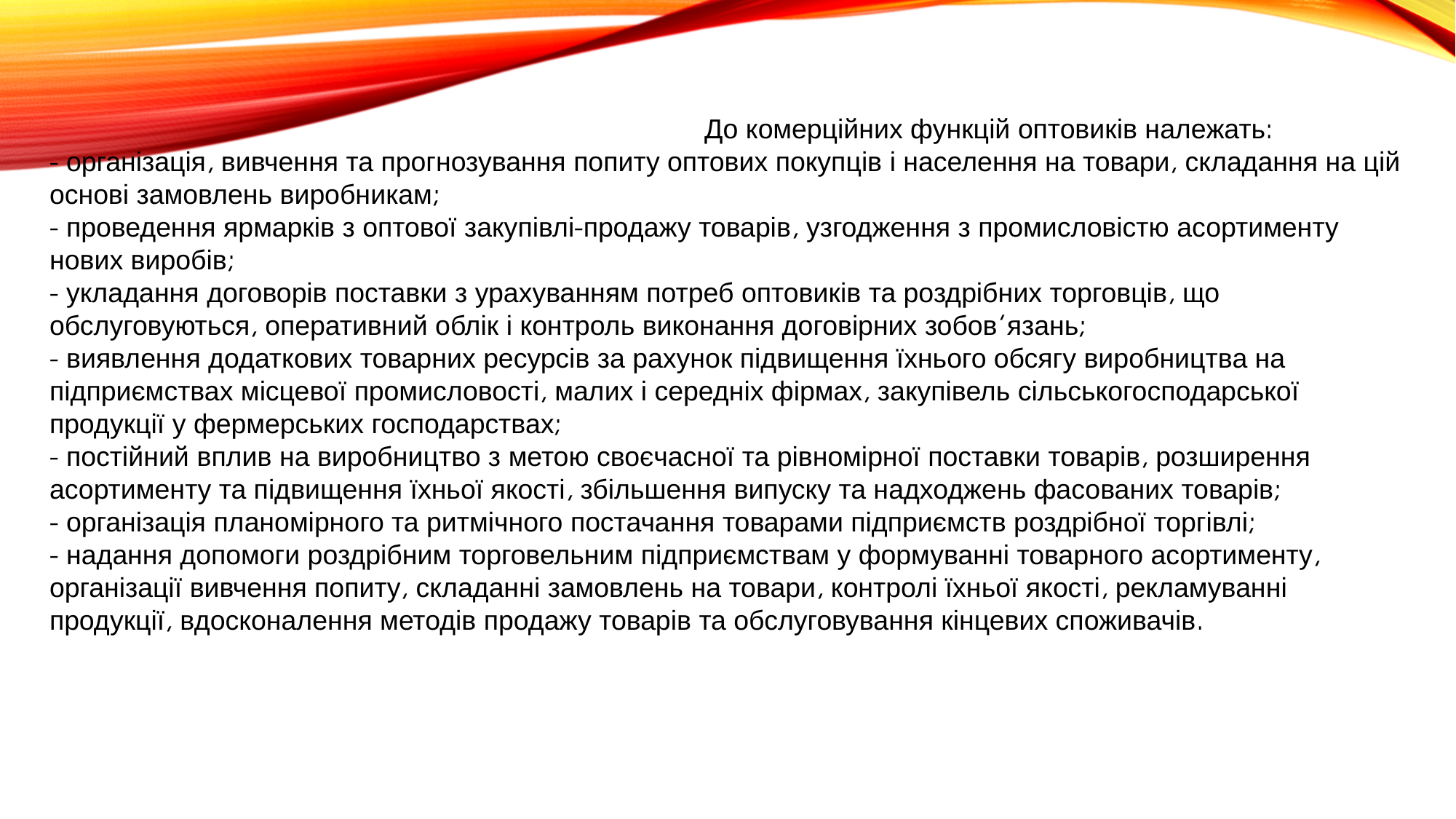

До комерційних функцій оптовиків належать:
- організація, вивчення та прогнозування попиту оптових покупців і населення на товари, складання на цій основі замовлень виробникам;
- проведення ярмарків з оптової закупівлі-продажу товарів, узгодження з промисловістю асортименту нових виробів;
- укладання договорів поставки з урахуванням потреб оптовиків та роздрібних торговців, що обслуговуються, оперативний облік і контроль виконання договірних зобов’язань;
- виявлення додаткових товарних ресурсів за рахунок підвищення їхнього обсягу виробництва на підприємствах місцевої промисловості, малих і середніх фірмах, закупівель сільськогосподарської продукції у фермерських господарствах;
- постійний вплив на виробництво з метою своєчасної та рівномірної поставки товарів, розширення асортименту та підвищення їхньої якості, збільшення випуску та надходжень фасованих товарів;
- організація планомірного та ритмічного постачання товарами підприємств роздрібної торгівлі;
- надання допомоги роздрібним торговельним підприємствам у формуванні товарного асортименту, організації вивчення попиту, складанні замовлень на товари, контролі їхньої якості, рекламуванні продукції, вдосконалення методів продажу товарів та обслуговування кінцевих споживачів.